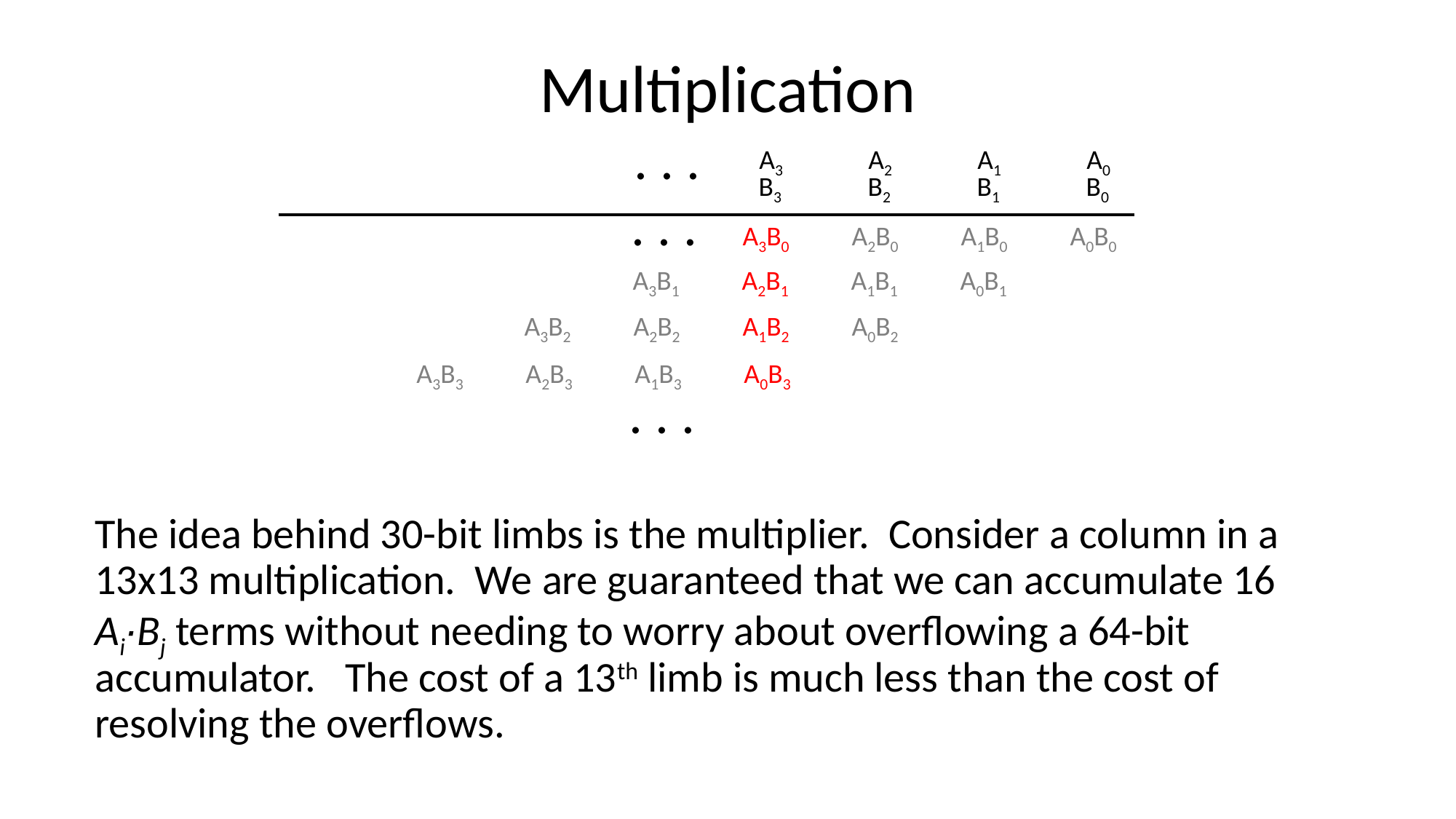

# Multiplication
. . .
A3	A2	A1	A0
B3	B2	B1	B0
. . .
A3B0	A2B0	A1B0	A0B0
A3B1	A2B1	A1B1	A0B1
A3B2	A2B2	A1B2	A0B2
A3B3	A2B3	A1B3	A0B3
. . .
The idea behind 30-bit limbs is the multiplier.  Consider a column in a 13x13 multiplication.  We are guaranteed that we can accumulate 16 Ai∙Bj terms without needing to worry about overflowing a 64-bit accumulator.   The cost of a 13th limb is much less than the cost of resolving the overflows.